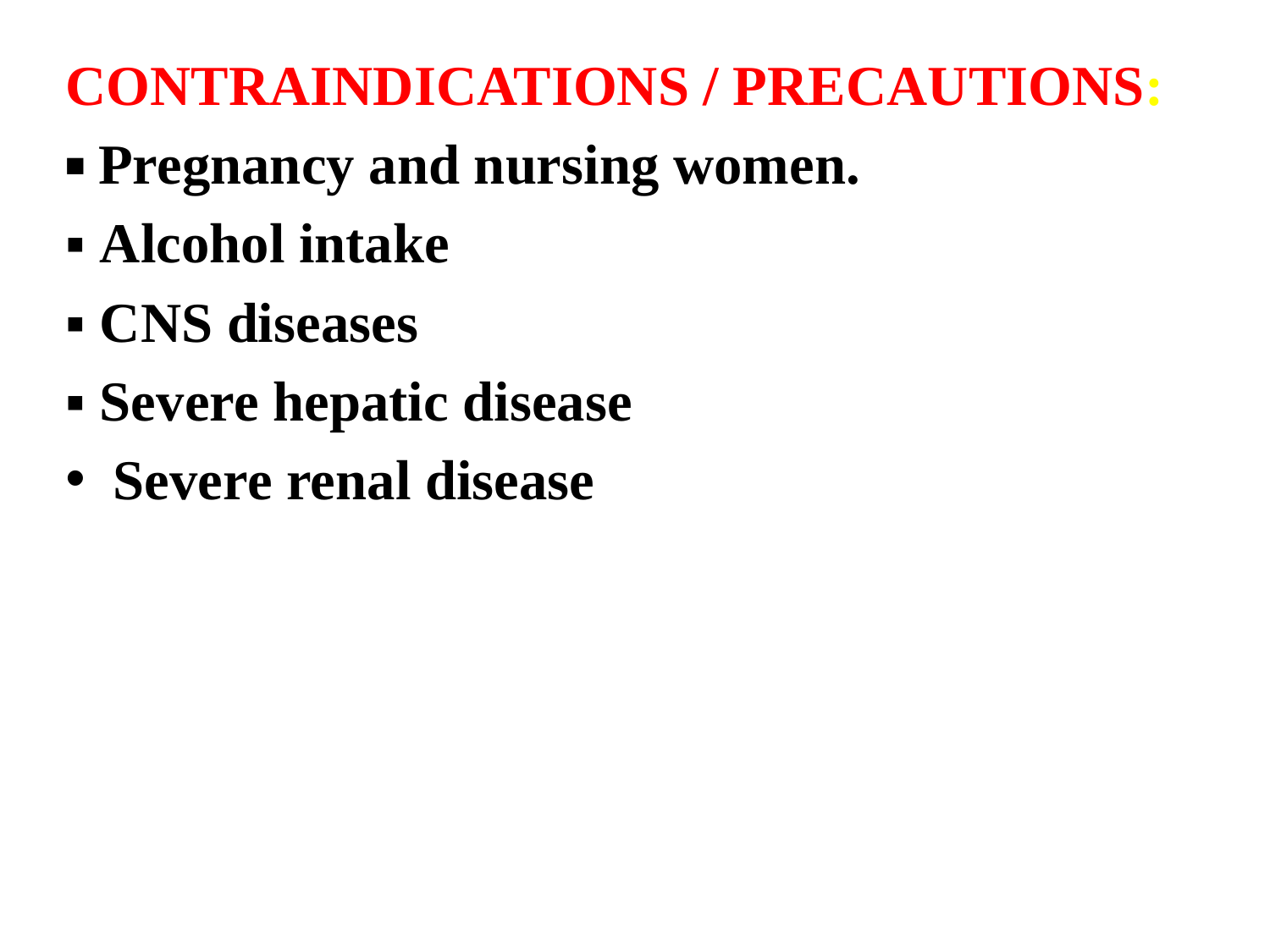

CONTRAINDICATIONS / PRECAUTIONS:
▪ Pregnancy and nursing women.
▪ Alcohol intake
▪ CNS diseases
▪ Severe hepatic disease
Severe renal disease